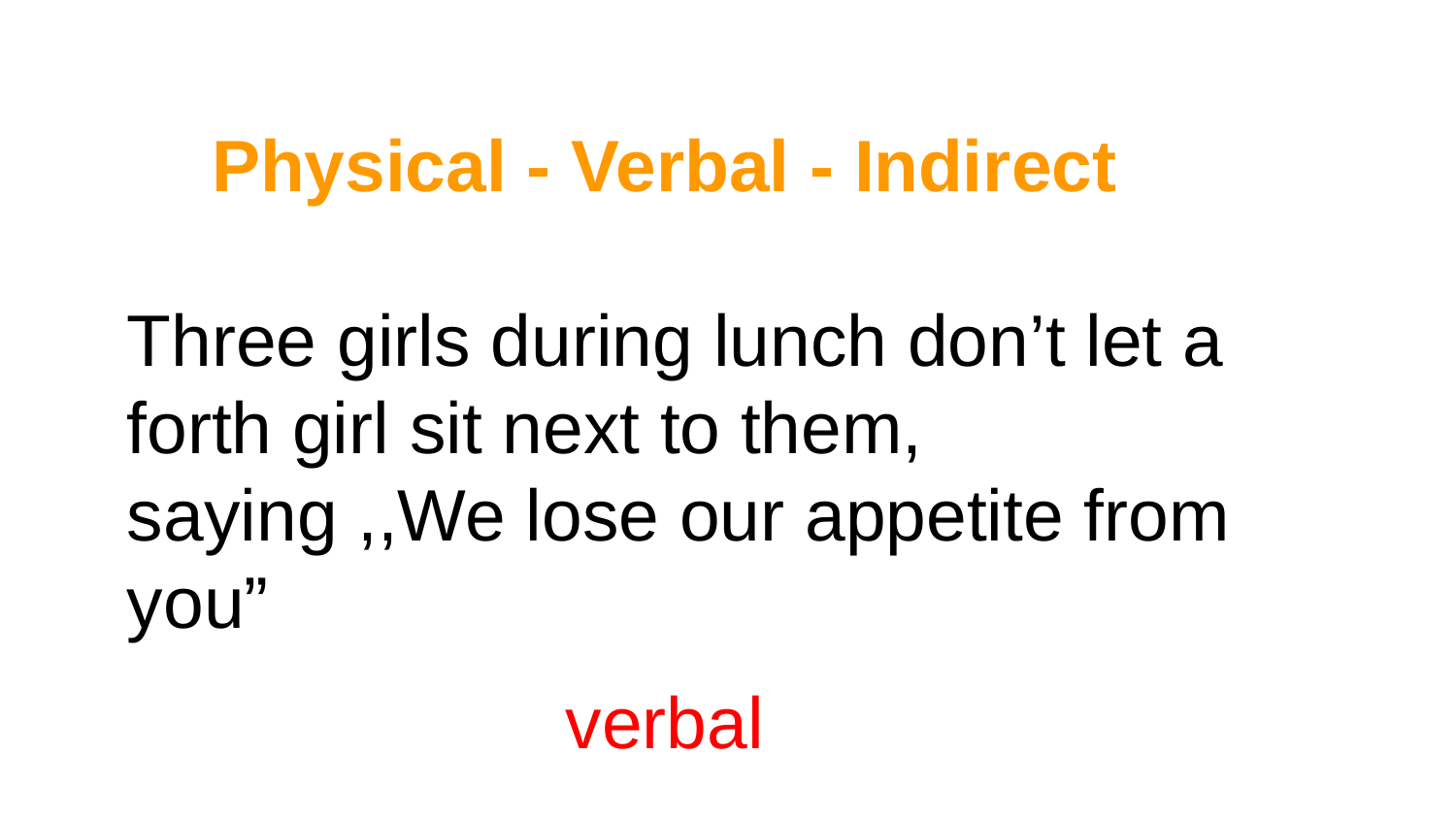

Physical - Verbal - Indirect

Three girls during lunch don’t let a forth girl sit next to them, saying ,,We lose our appetite from you”

verbal